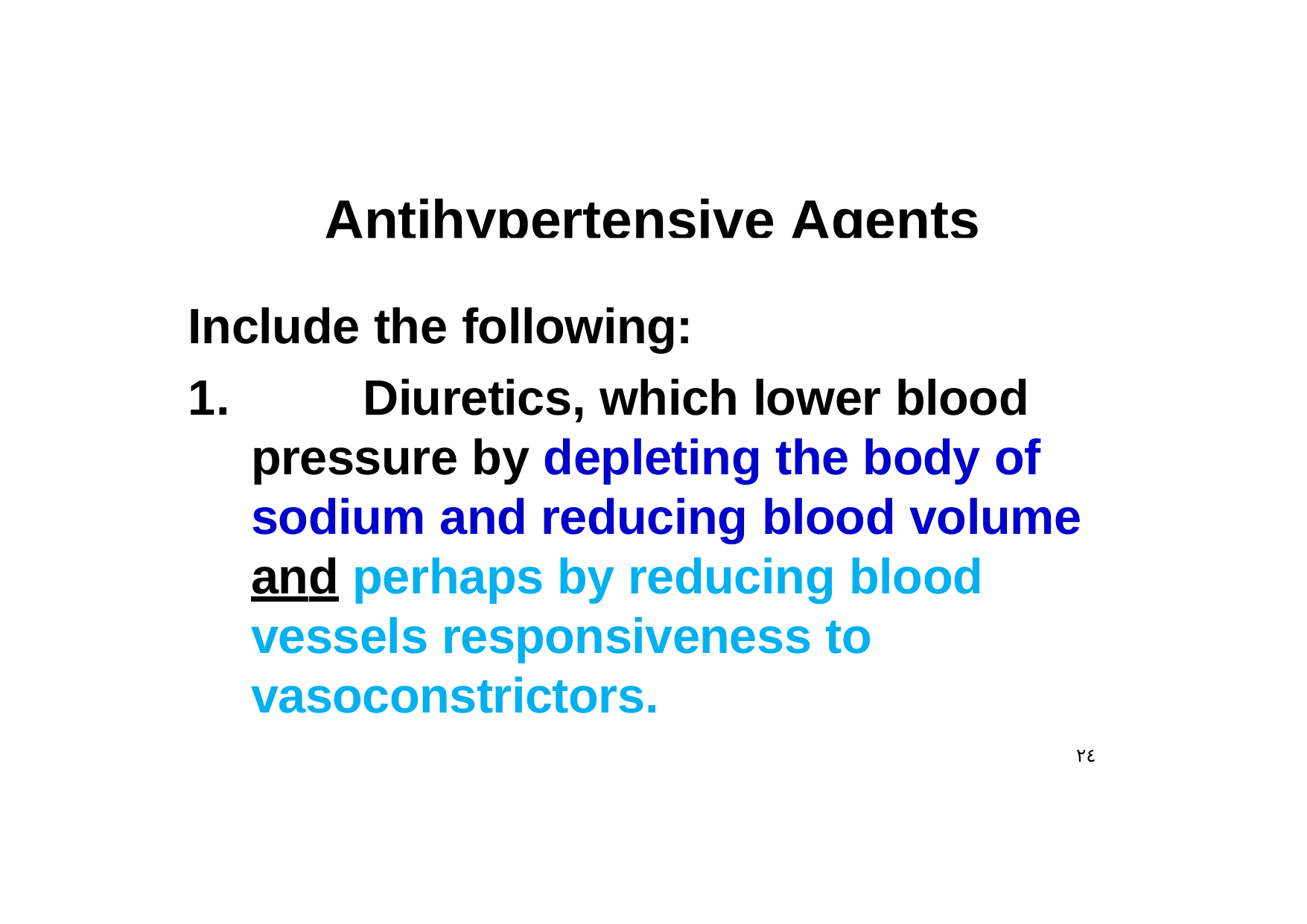

# Antihypertensive Agents

Include the following:
1.		Diuretics, which lower blood pressure by depleting the body of sodium and reducing blood volume and perhaps by reducing blood vessels responsiveness to vasoconstrictors.

٢٤